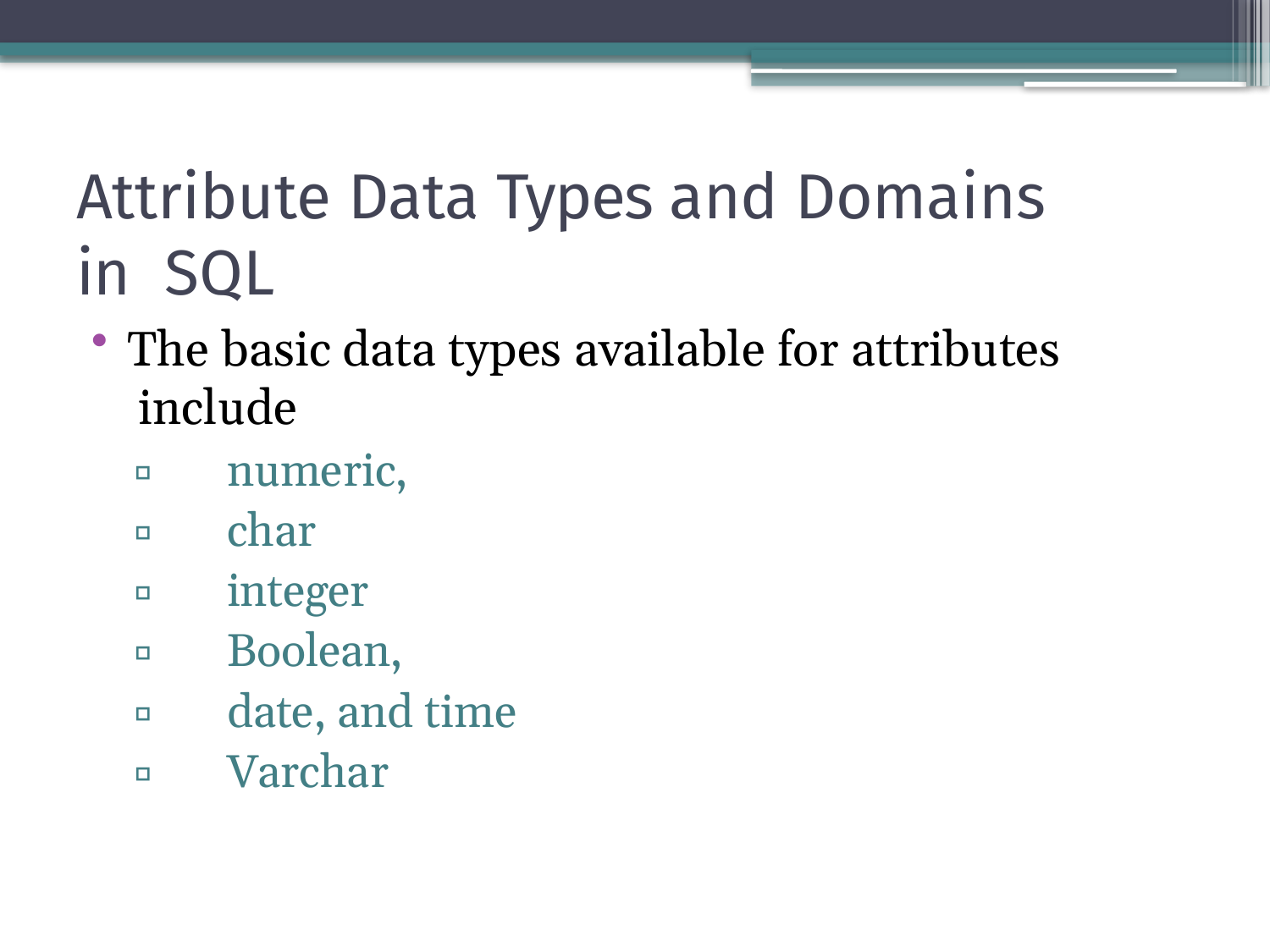

Attribute Data Types and Domains in  SQL
The basic data types available for attributes  include
▫	numeric,
▫	char
▫	integer
▫	Boolean,
▫	date, and time
▫	Varchar